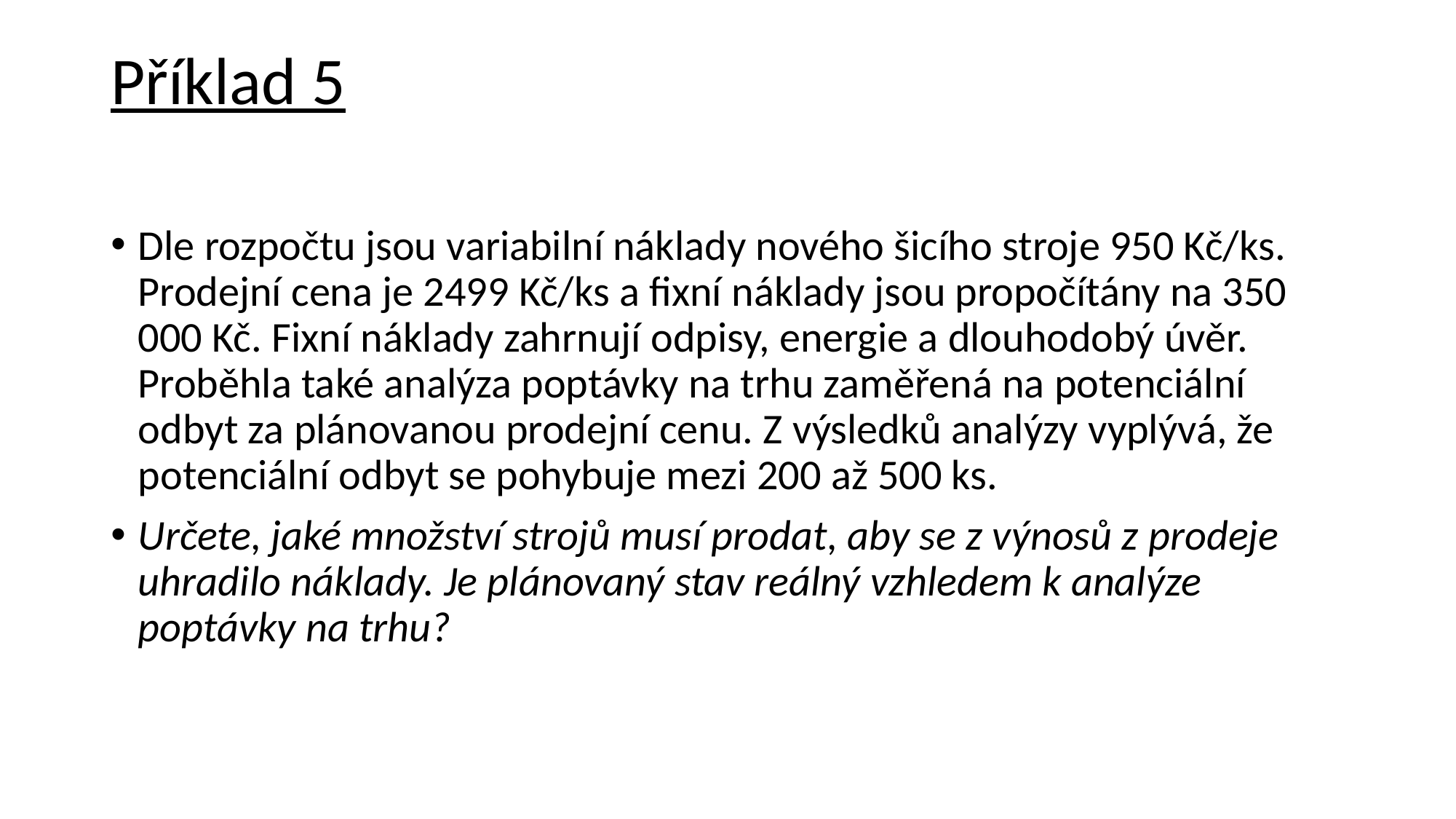

# Příklad 5
Dle rozpočtu jsou variabilní náklady nového šicího stroje 950 Kč/ks. Prodejní cena je 2499 Kč/ks a fixní náklady jsou propočítány na 350 000 Kč. Fixní náklady zahrnují odpisy, energie a dlouhodobý úvěr. Proběhla také analýza poptávky na trhu zaměřená na potenciální odbyt za plánovanou prodejní cenu. Z výsledků analýzy vyplývá, že potenciální odbyt se pohybuje mezi 200 až 500 ks.
Určete, jaké množství strojů musí prodat, aby se z výnosů z prodeje uhradilo náklady. Je plánovaný stav reálný vzhledem k analýze poptávky na trhu?